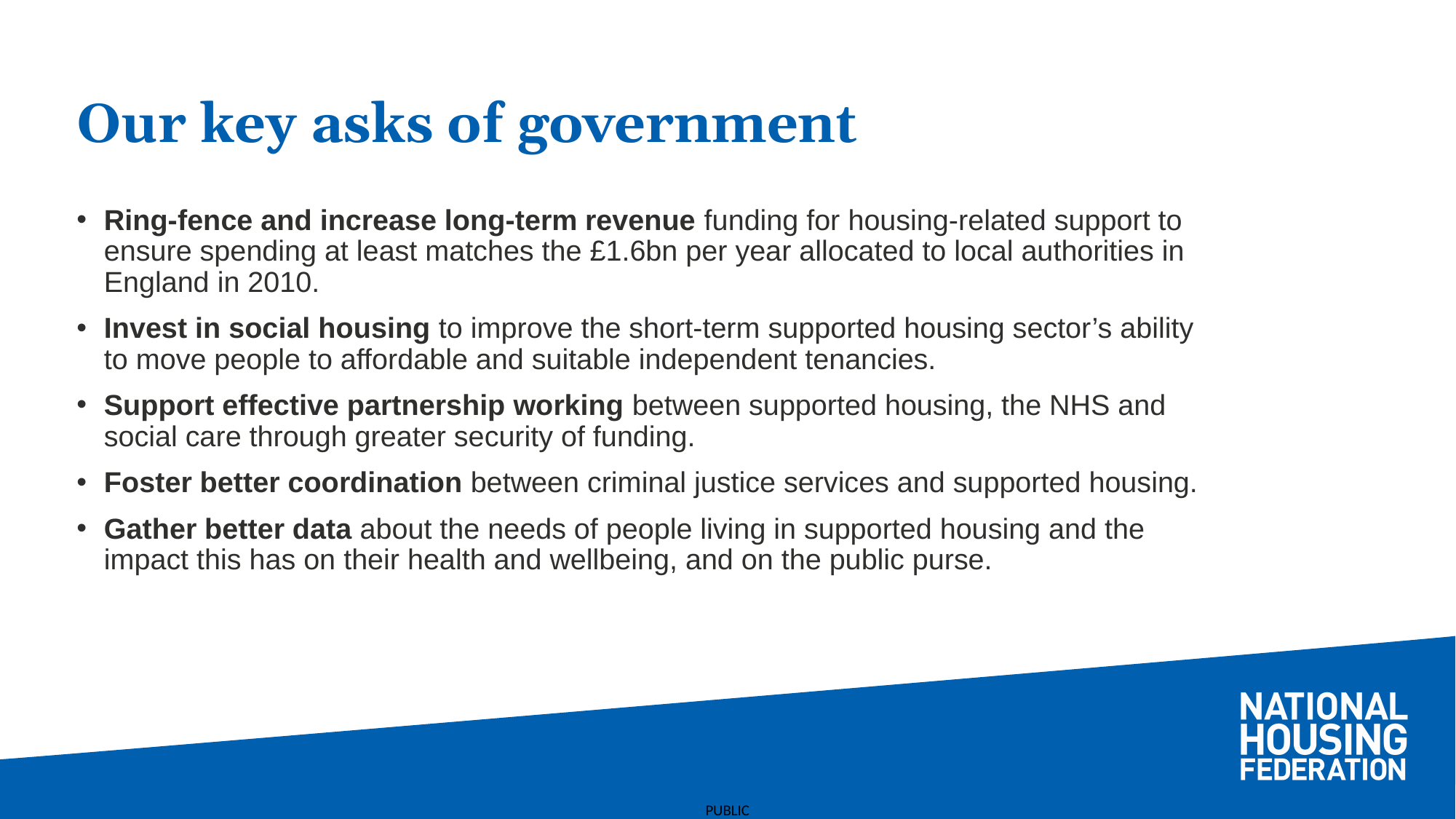

# Our key asks of government
Ring-fence and increase long-term revenue funding for housing-related support to ensure spending at least matches the £1.6bn per year allocated to local authorities in England in 2010.
Invest in social housing to improve the short-term supported housing sector’s ability to move people to affordable and suitable independent tenancies.
Support effective partnership working between supported housing, the NHS and social care through greater security of funding.
Foster better coordination between criminal justice services and supported housing.
Gather better data about the needs of people living in supported housing and the impact this has on their health and wellbeing, and on the public purse.